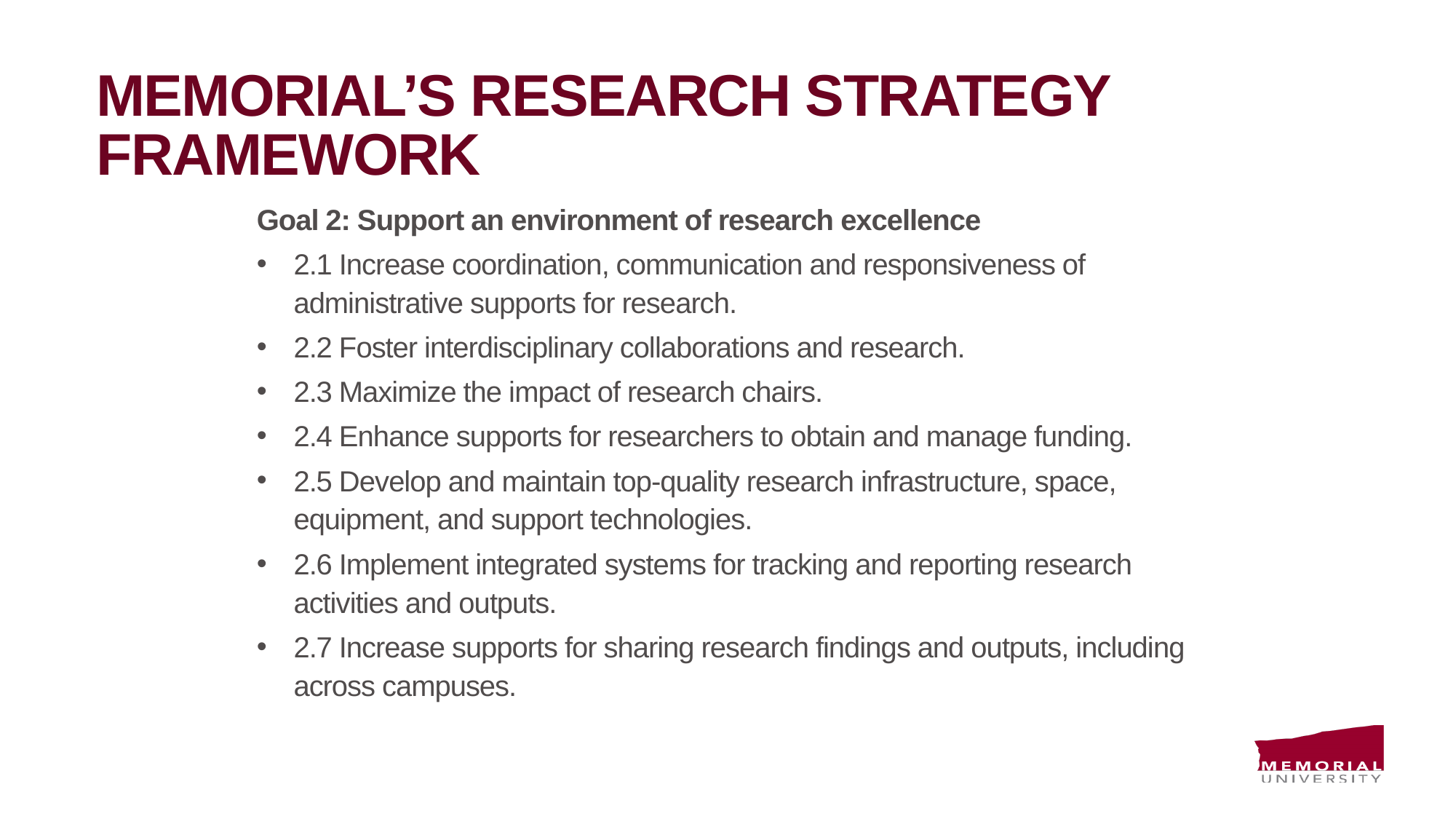

# Memorial’s Research Strategy Framework
Goal 2: Support an environment of research excellence
2.1 Increase coordination, communication and responsiveness of administrative supports for research.
2.2 Foster interdisciplinary collaborations and research.
2.3 Maximize the impact of research chairs.
2.4 Enhance supports for researchers to obtain and manage funding.
2.5 Develop and maintain top-quality research infrastructure, space, equipment, and support technologies.
2.6 Implement integrated systems for tracking and reporting research activities and outputs.
2.7 Increase supports for sharing research findings and outputs, including across campuses.